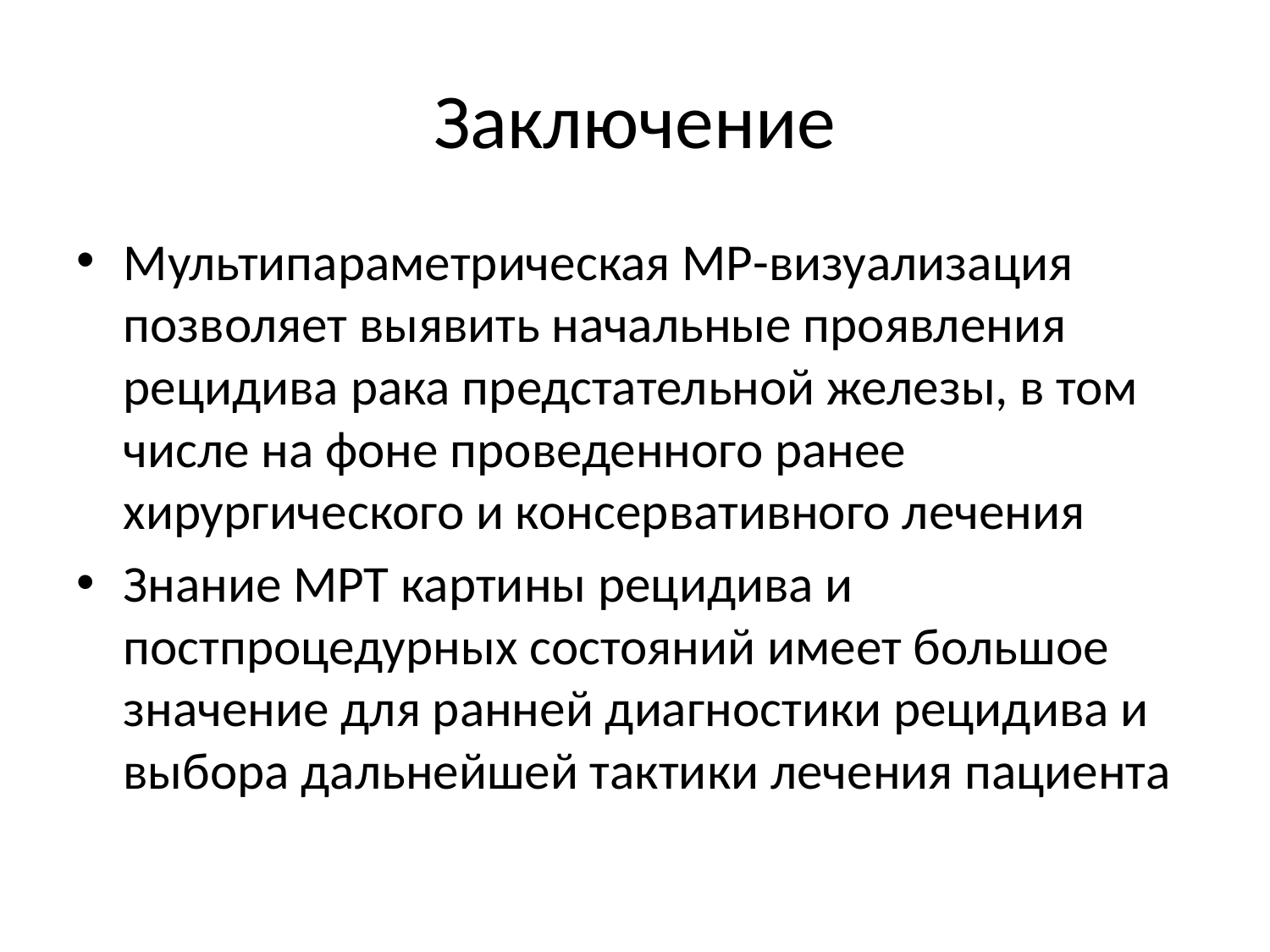

# Заключение
Мультипараметрическая МР-визуализация позволяет выявить начальные проявления рецидива рака предстательной железы, в том числе на фоне проведенного ранее хирургического и консервативного лечения
Знание МРТ картины рецидива и постпроцедурных состояний имеет большое значение для ранней диагностики рецидива и выбора дальнейшей тактики лечения пациента